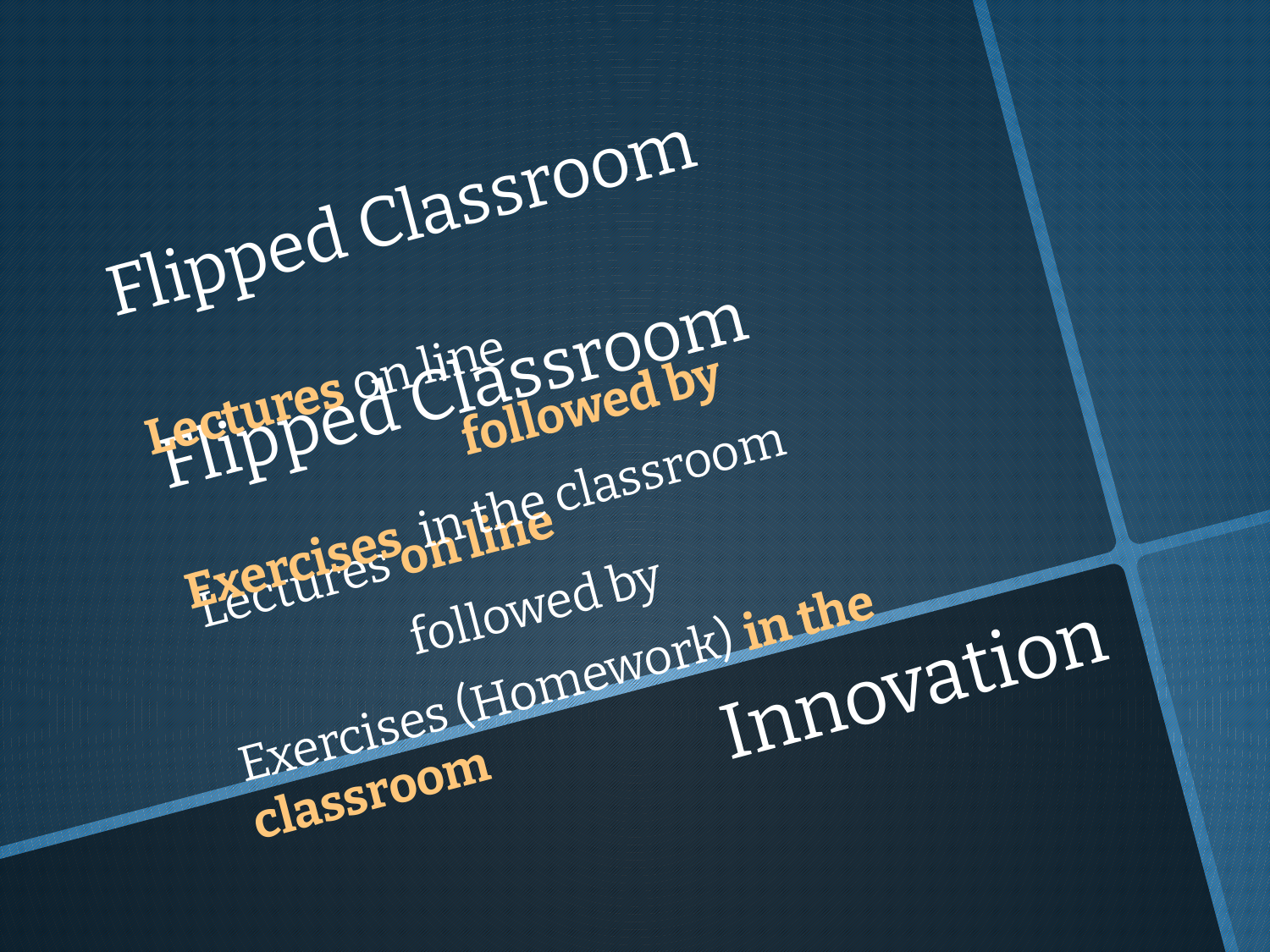

Flipped Classroom
Lectures on line
followed by
Exercises  in the classroom

Flipped Classroom
Lectures on line
followed by
Exercises (Homework) in the classroom

or nothing so new?
# Innovation